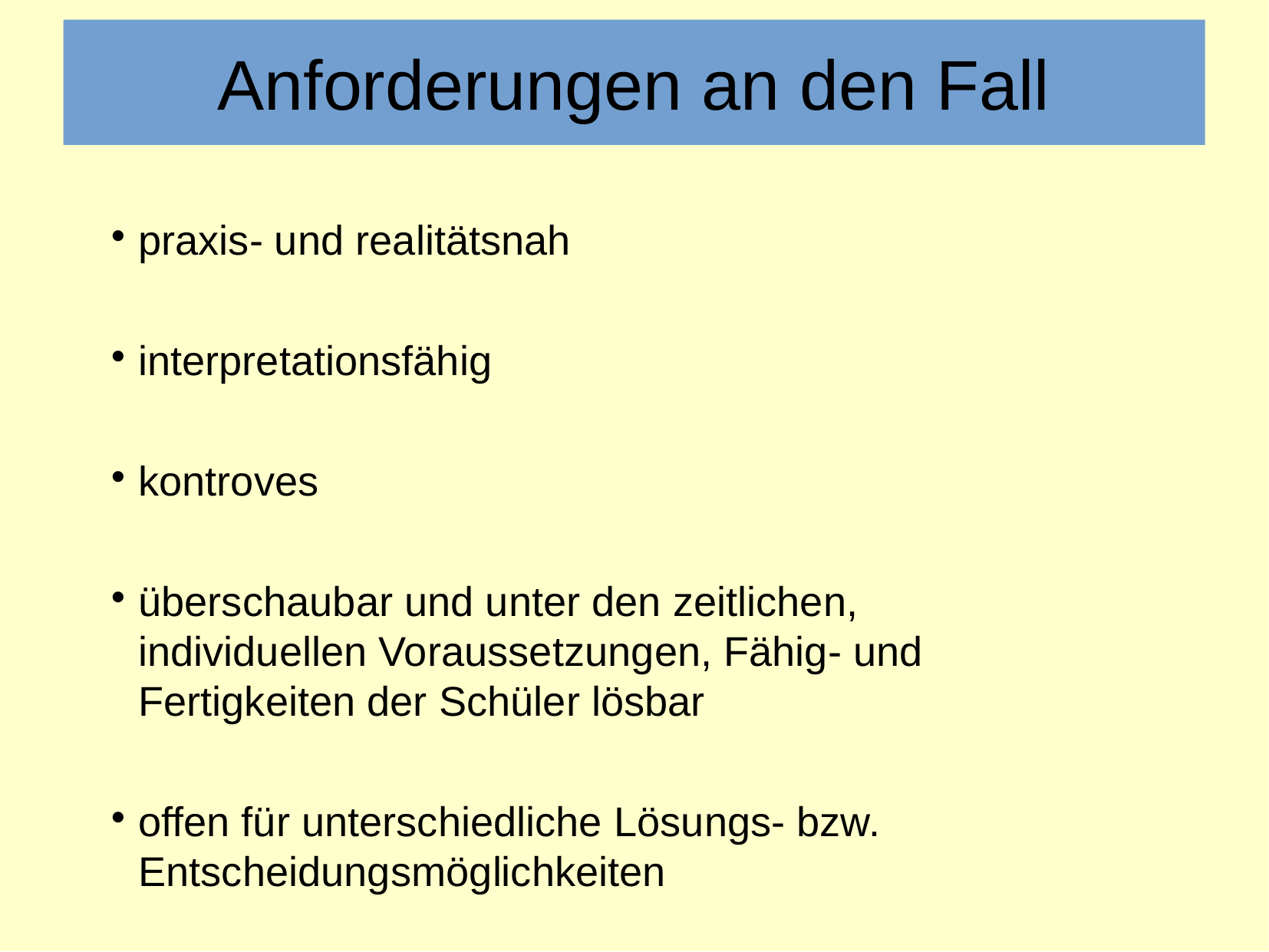

Anforderungen an den Fall

praxis- und realitätsnah

interpretationsfähig

kontroves

überschaubar und unter den zeitlichen, individuellen Voraussetzungen, Fähig- und Fertigkeiten der Schüler lösbar

offen für unterschiedliche Lösungs- bzw. Entscheidungsmöglichkeiten